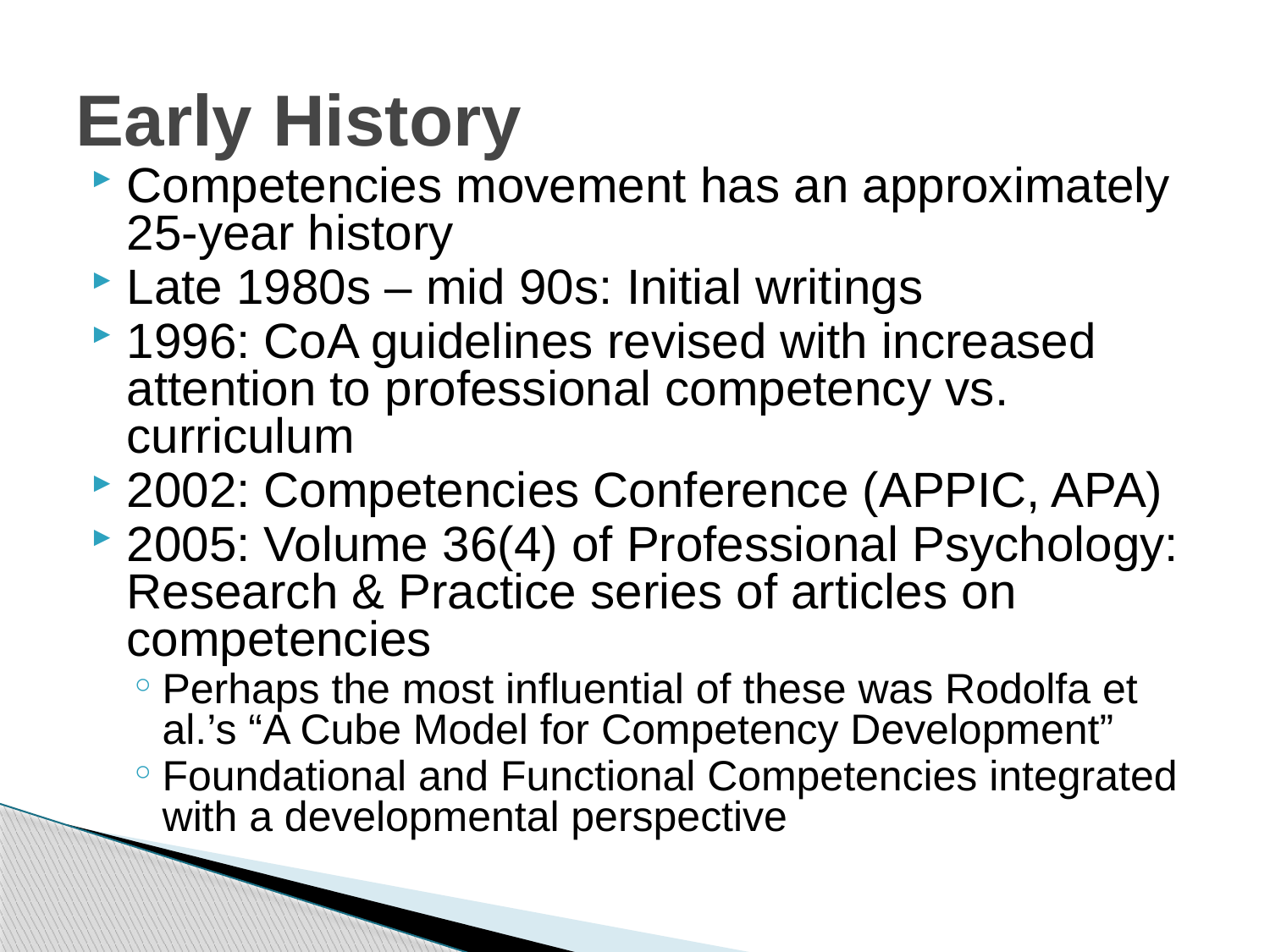

# Early History
Competencies movement has an approximately 25-year history
Late 1980s – mid 90s: Initial writings
1996: CoA guidelines revised with increased attention to professional competency vs. curriculum
2002: Competencies Conference (APPIC, APA)
2005: Volume 36(4) of Professional Psychology: Research & Practice series of articles on competencies
Perhaps the most influential of these was Rodolfa et al.’s “A Cube Model for Competency Development”
Foundational and Functional Competencies integrated with a developmental perspective